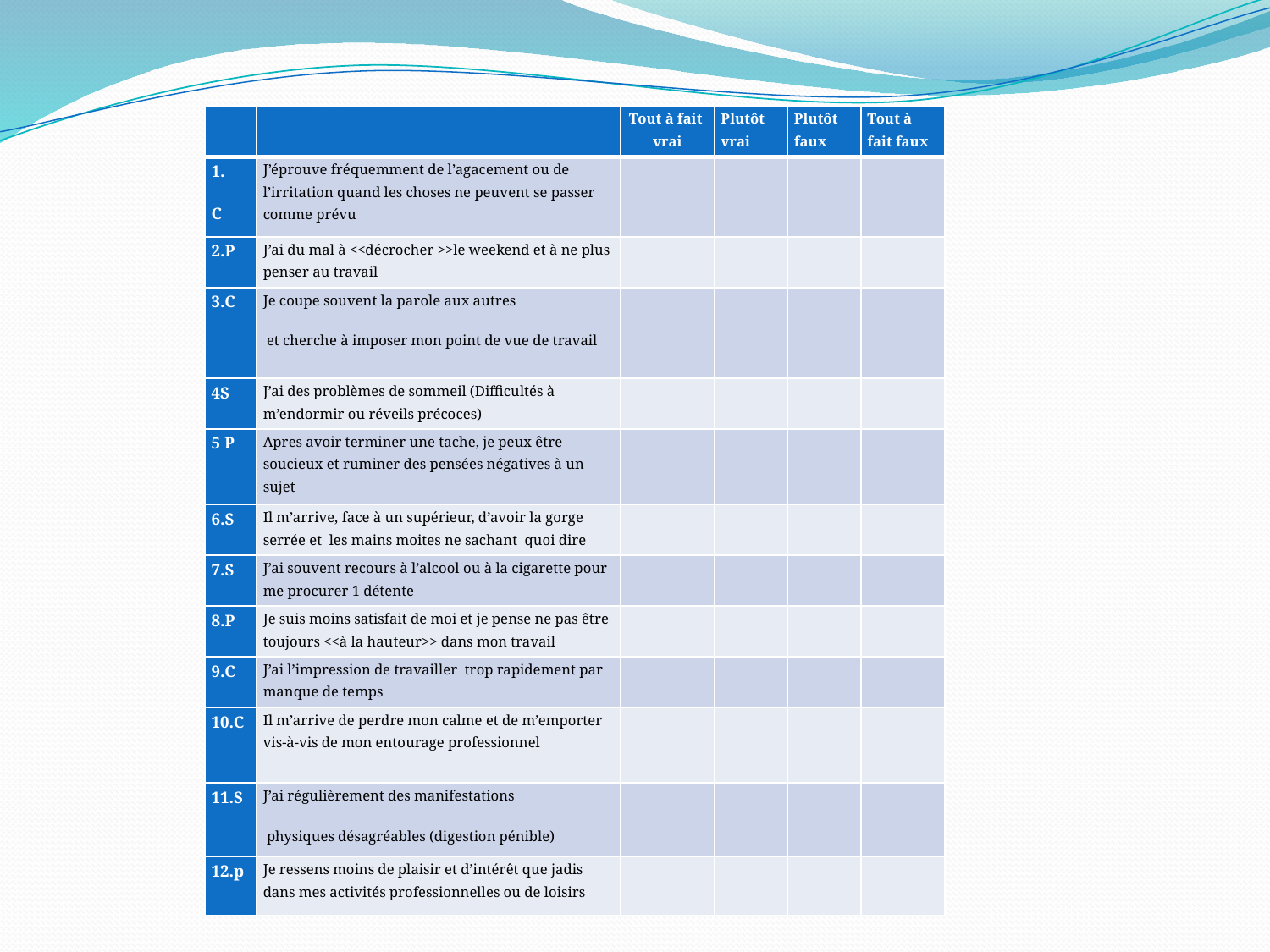

|  |  | Tout à fait vrai | Plutôt vrai | Plutôt faux | Tout à fait faux |
| --- | --- | --- | --- | --- | --- |
| 1. C | J’éprouve fréquemment de l’agacement ou de l’irritation quand les choses ne peuvent se passer comme prévu |  |  |  |  |
| 2.P | J’ai du mal à <<décrocher >>le weekend et à ne plus penser au travail |  |  |  |  |
| 3.C | Je coupe souvent la parole aux autres et cherche à imposer mon point de vue de travail |  |  |  |  |
| 4S | J’ai des problèmes de sommeil (Difficultés à m’endormir ou réveils précoces) |  |  |  |  |
| 5 P | Apres avoir terminer une tache, je peux être soucieux et ruminer des pensées négatives à un sujet |  |  |  |  |
| 6.S | Il m’arrive, face à un supérieur, d’avoir la gorge serrée et les mains moites ne sachant quoi dire |  |  |  |  |
| 7.S | J’ai souvent recours à l’alcool ou à la cigarette pour me procurer 1 détente |  |  |  |  |
| 8.P | Je suis moins satisfait de moi et je pense ne pas être toujours <<à la hauteur>> dans mon travail |  |  |  |  |
| 9.C | J’ai l’impression de travailler trop rapidement par manque de temps |  |  |  |  |
| 10.C | Il m’arrive de perdre mon calme et de m’emporter vis-à-vis de mon entourage professionnel |  |  |  |  |
| 11.S | J’ai régulièrement des manifestations physiques désagréables (digestion pénible) |  |  |  |  |
| 12.p | Je ressens moins de plaisir et d’intérêt que jadis dans mes activités professionnelles ou de loisirs |  |  |  |  |